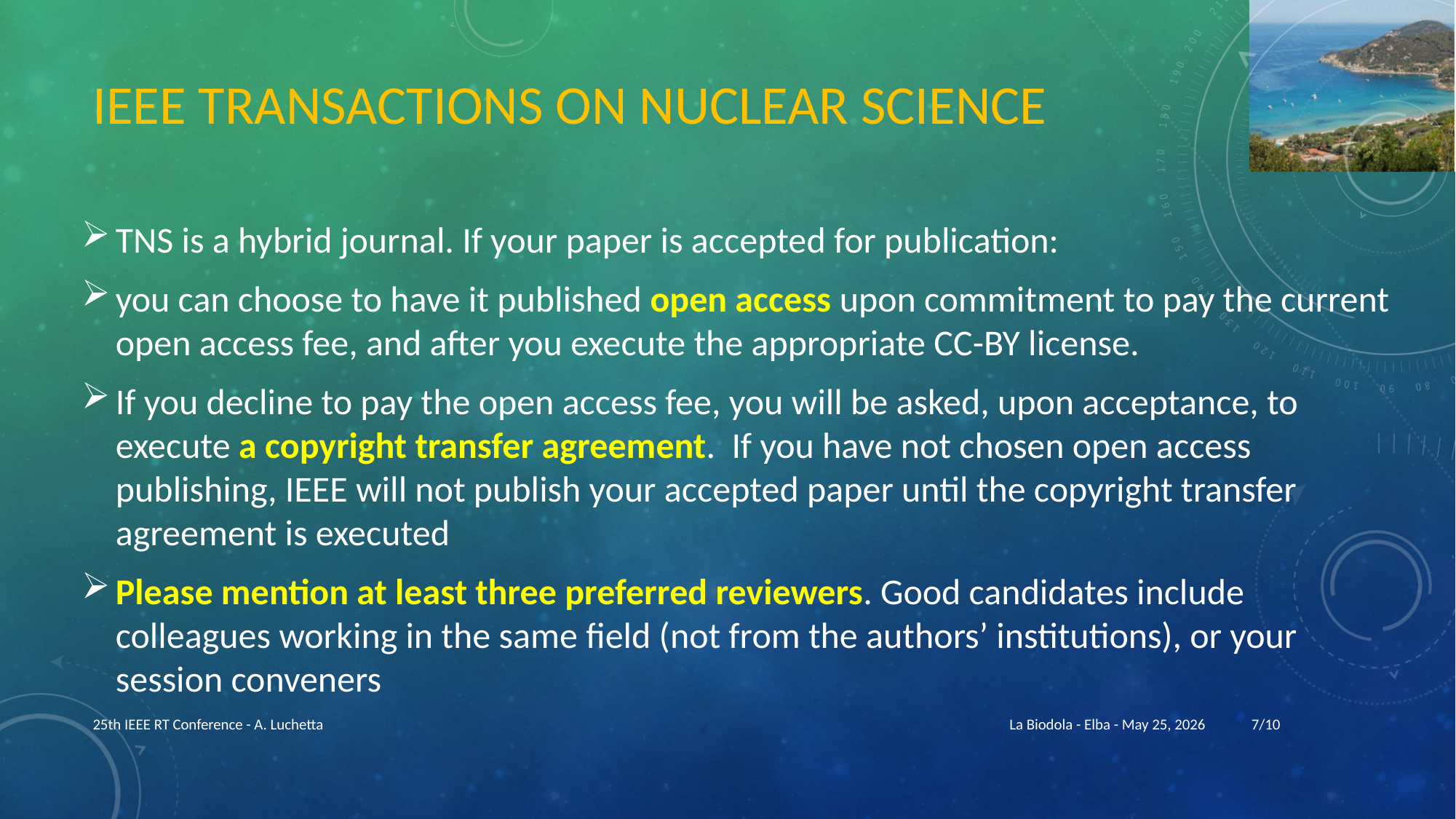

# IEEE transactions on nuclear science
TNS is a hybrid journal. If your paper is accepted for publication:
you can choose to have it published open access upon commitment to pay the current open access fee, and after you execute the appropriate CC-BY license.
If you decline to pay the open access fee, you will be asked, upon acceptance, to execute a copyright transfer agreement.  If you have not chosen open access publishing, IEEE will not publish your accepted paper until the copyright transfer agreement is executed
Please mention at least three preferred reviewers. Good candidates include colleagues working in the same field (not from the authors’ institutions), or your session conveners
25th IEEE RT Conference - A. Luchetta
La Biodola - Elba - May 25, 2026
7/10